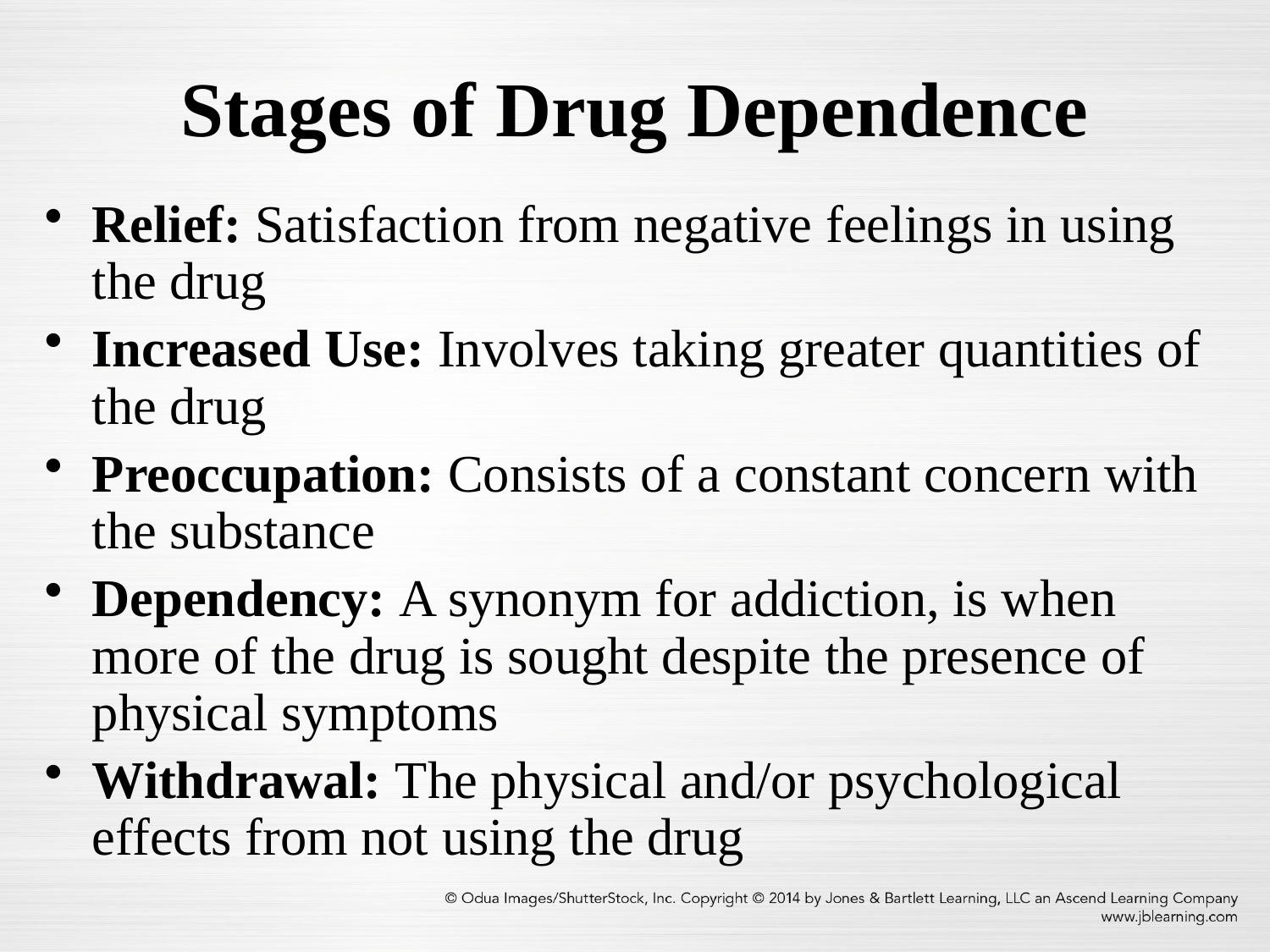

# Stages of Drug Dependence
Relief: Satisfaction from negative feelings in using the drug
Increased Use: Involves taking greater quantities of the drug
Preoccupation: Consists of a constant concern with the substance
Dependency: A synonym for addiction, is when more of the drug is sought despite the presence of physical symptoms
Withdrawal: The physical and/or psychological effects from not using the drug